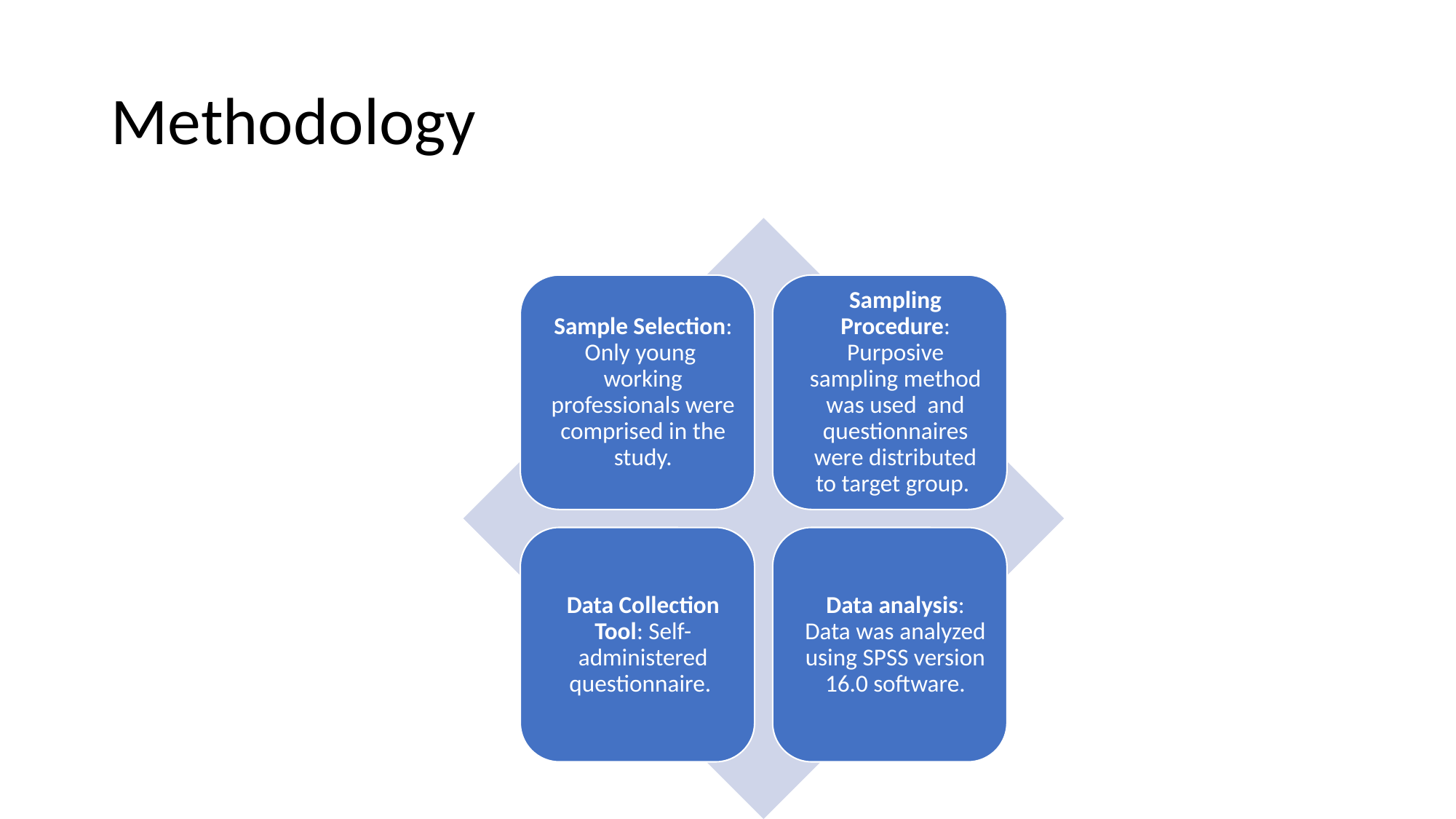

# Methodology
Sample Selection: Only young  working professionals were comprised in the study.
Sampling Procedure: Purposive sampling method was used  and questionnaires were distributed to target group.
Data Collection Tool: Self-administered questionnaire.
Data analysis: Data was analyzed using SPSS version 16.0 software.